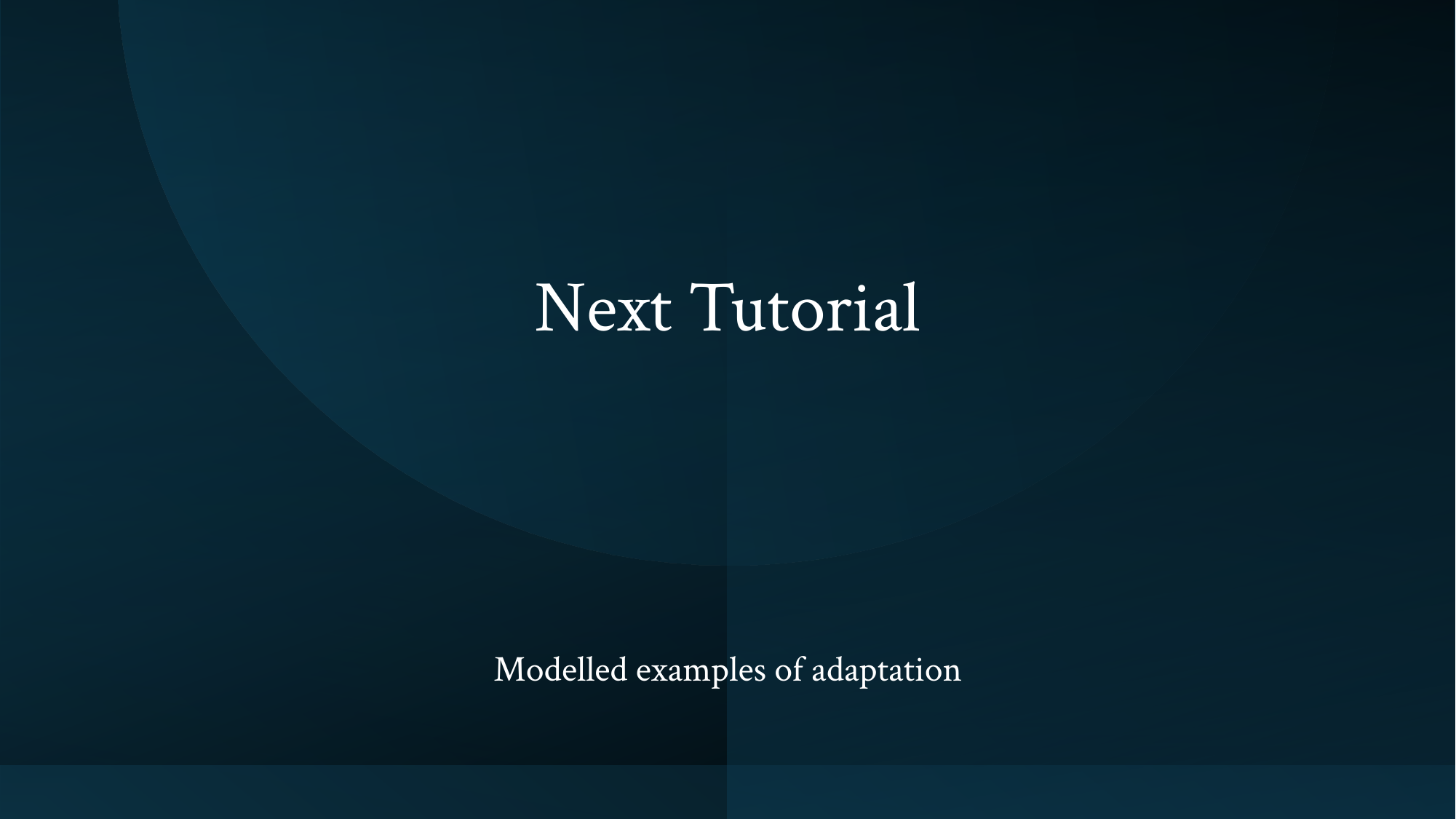

# Next Tutorial
Modelled examples of adaptation